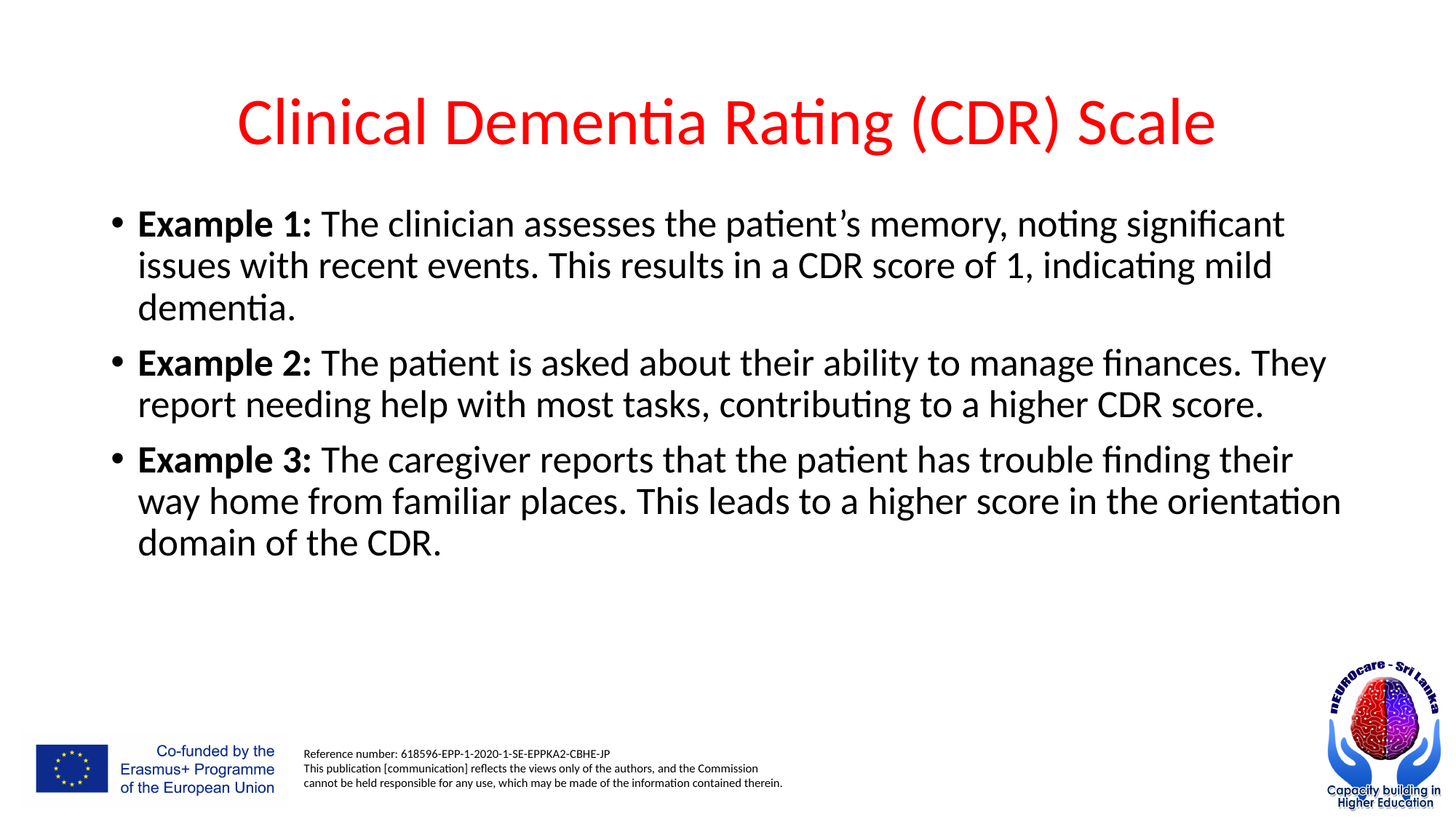

# Clinical Dementia Rating (CDR) Scale

Example 1: The clinician assesses the patient’s memory, noting significant issues with recent events. This results in a CDR score of 1, indicating mild dementia.
Example 2: The patient is asked about their ability to manage finances. They report needing help with most tasks, contributing to a higher CDR score.
Example 3: The caregiver reports that the patient has trouble finding their way home from familiar places. This leads to a higher score in the orientation domain of the CDR.